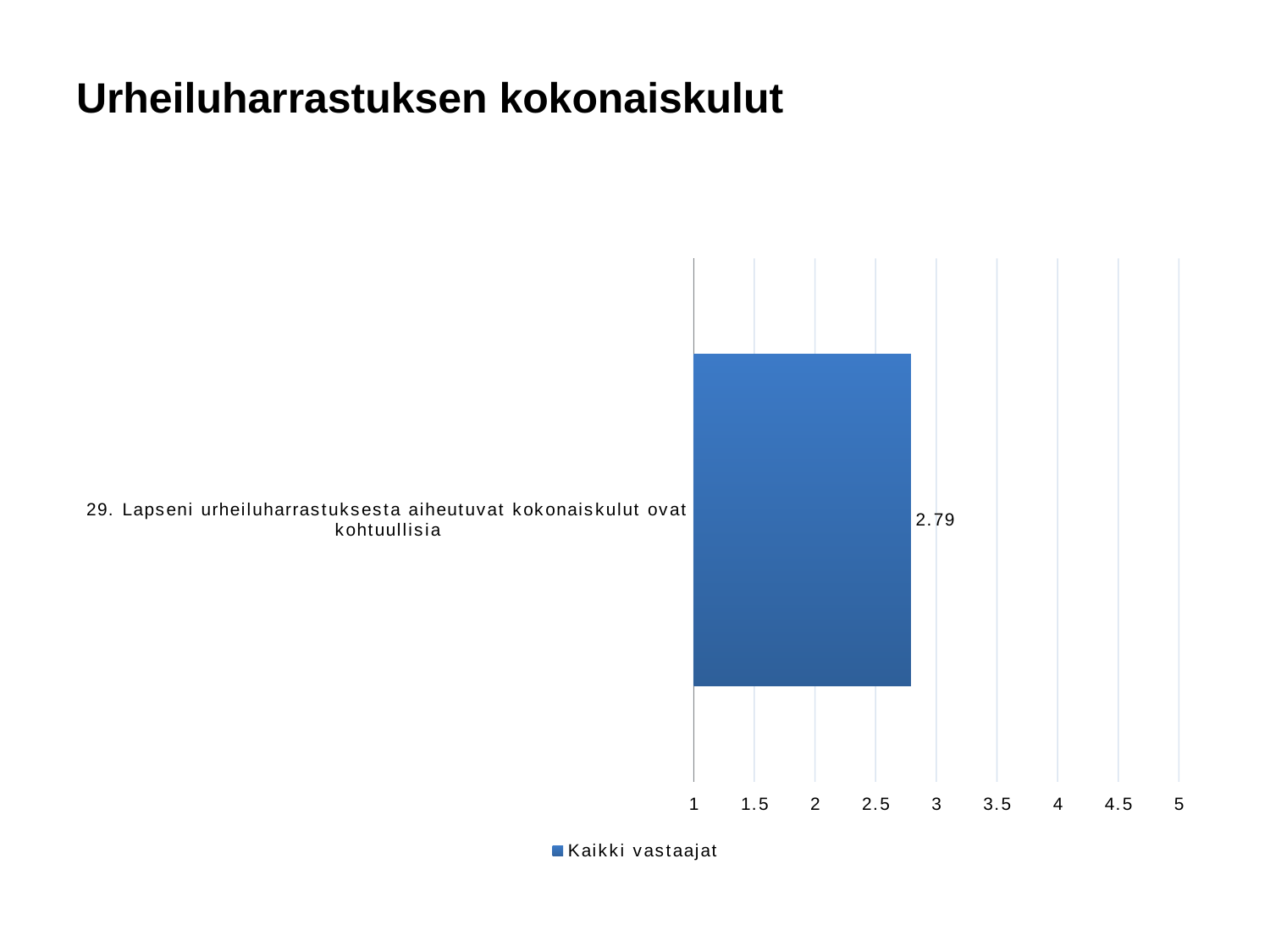

# Urheiluharrastuksen kokonaiskulut

### Chart

| Category | Kaikki vastaajat |
|---|---|
| 29. Lapseni urheiluharrastuksesta aiheutuvat kokonaiskulut ovat kohtuullisia | 2.79 |